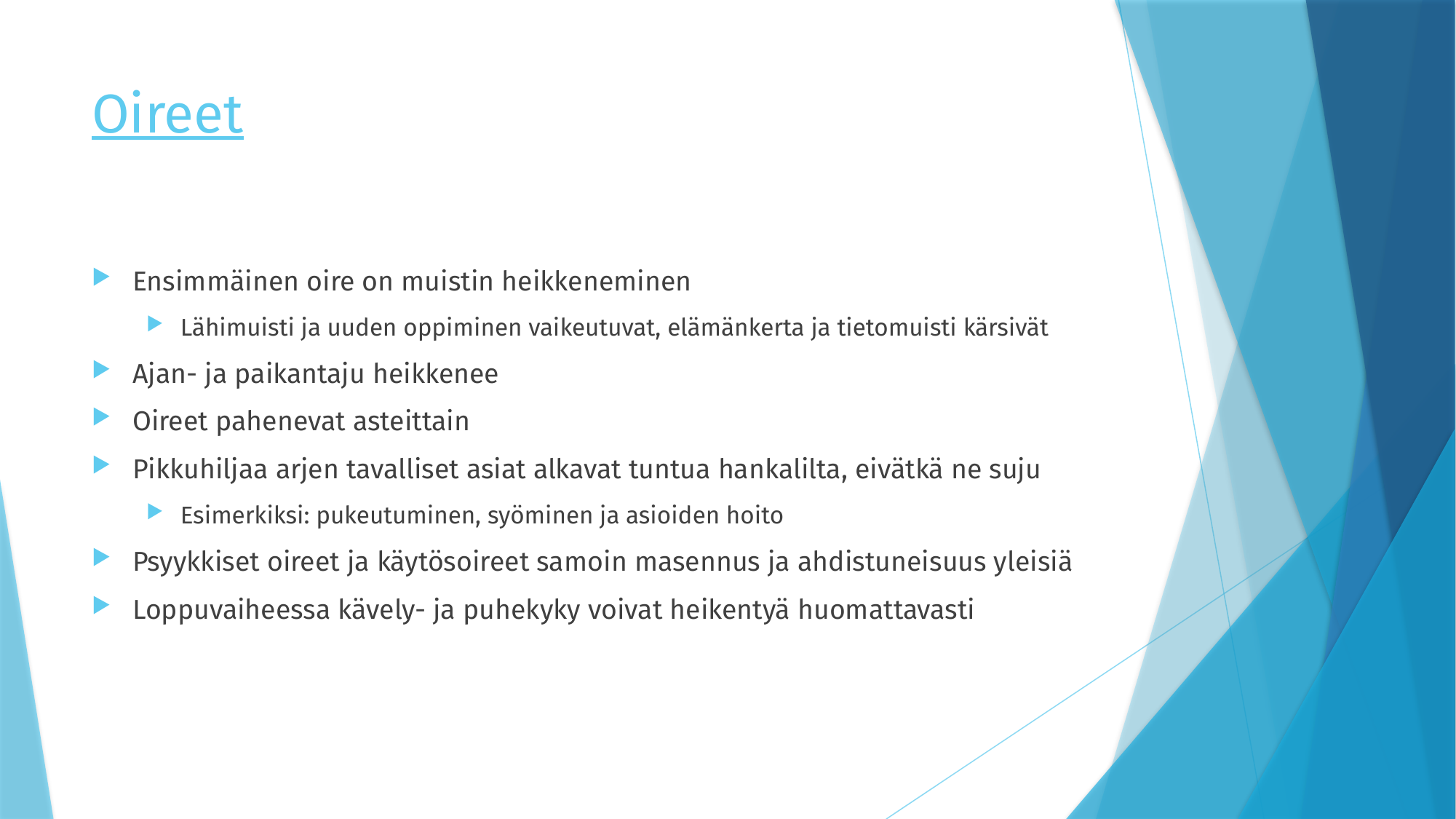

# Oireet
Ensimmäinen oire on muistin heikkeneminen
Lähimuisti ja uuden oppiminen vaikeutuvat, elämänkerta ja tietomuisti kärsivät
Ajan- ja paikantaju heikkenee
Oireet pahenevat asteittain
Pikkuhiljaa arjen tavalliset asiat alkavat tuntua hankalilta, eivätkä ne suju
Esimerkiksi: pukeutuminen, syöminen ja asioiden hoito
Psyykkiset oireet ja käytösoireet samoin masennus ja ahdistuneisuus yleisiä
Loppuvaiheessa kävely- ja puhekyky voivat heikentyä huomattavasti